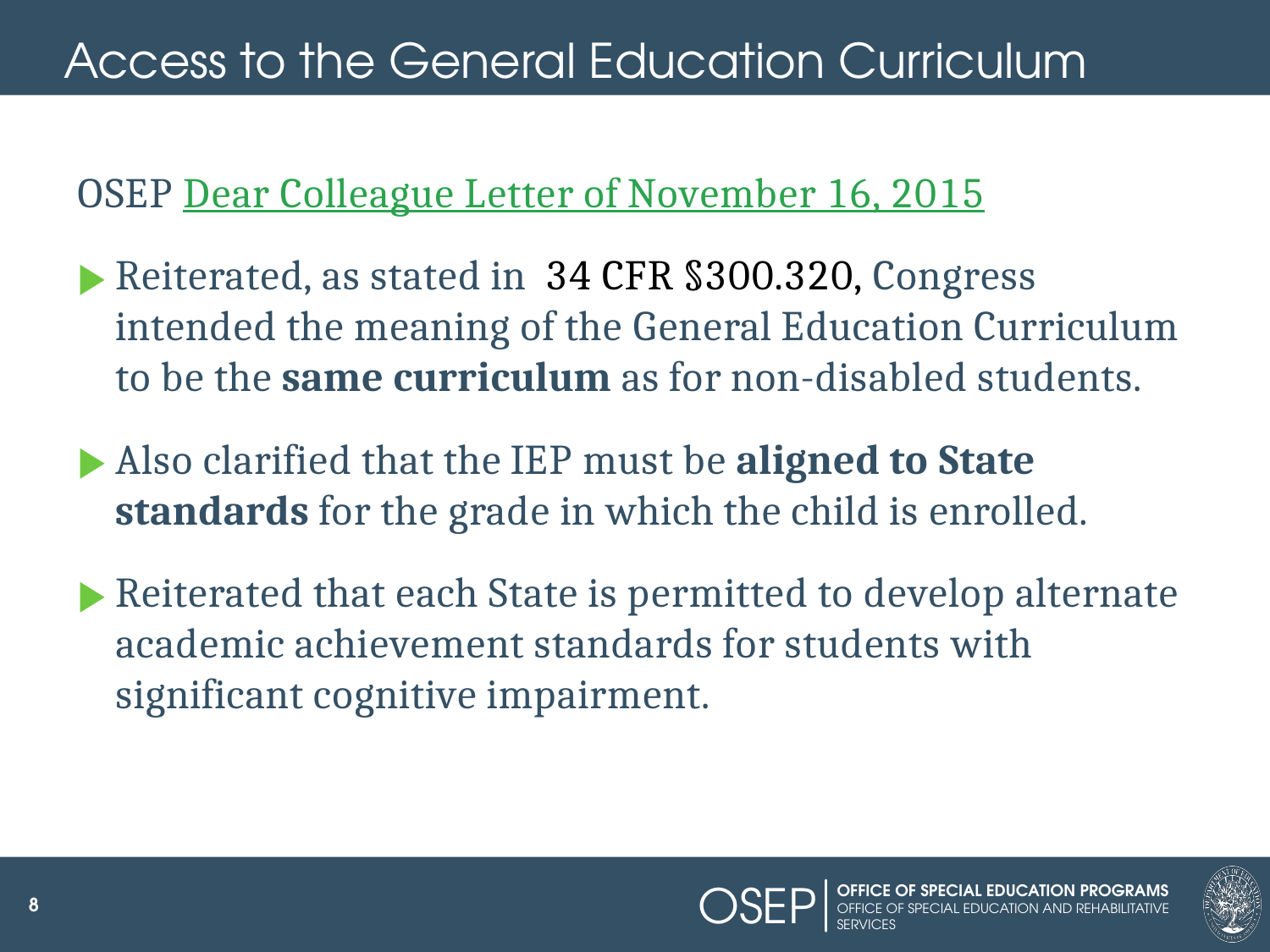

# Access to the General Education Curriculum
OSEP Dear Colleague Letter of November 16, 2015
Reiterated, as stated in  34 CFR §300.320, Congress intended the meaning of the General Education Curriculum to be the same curriculum as for non-disabled students.
Also clarified that the IEP must be aligned to State standards for the grade in which the child is enrolled.
Reiterated that each State is permitted to develop alternate academic achievement standards for students with significant cognitive impairment.